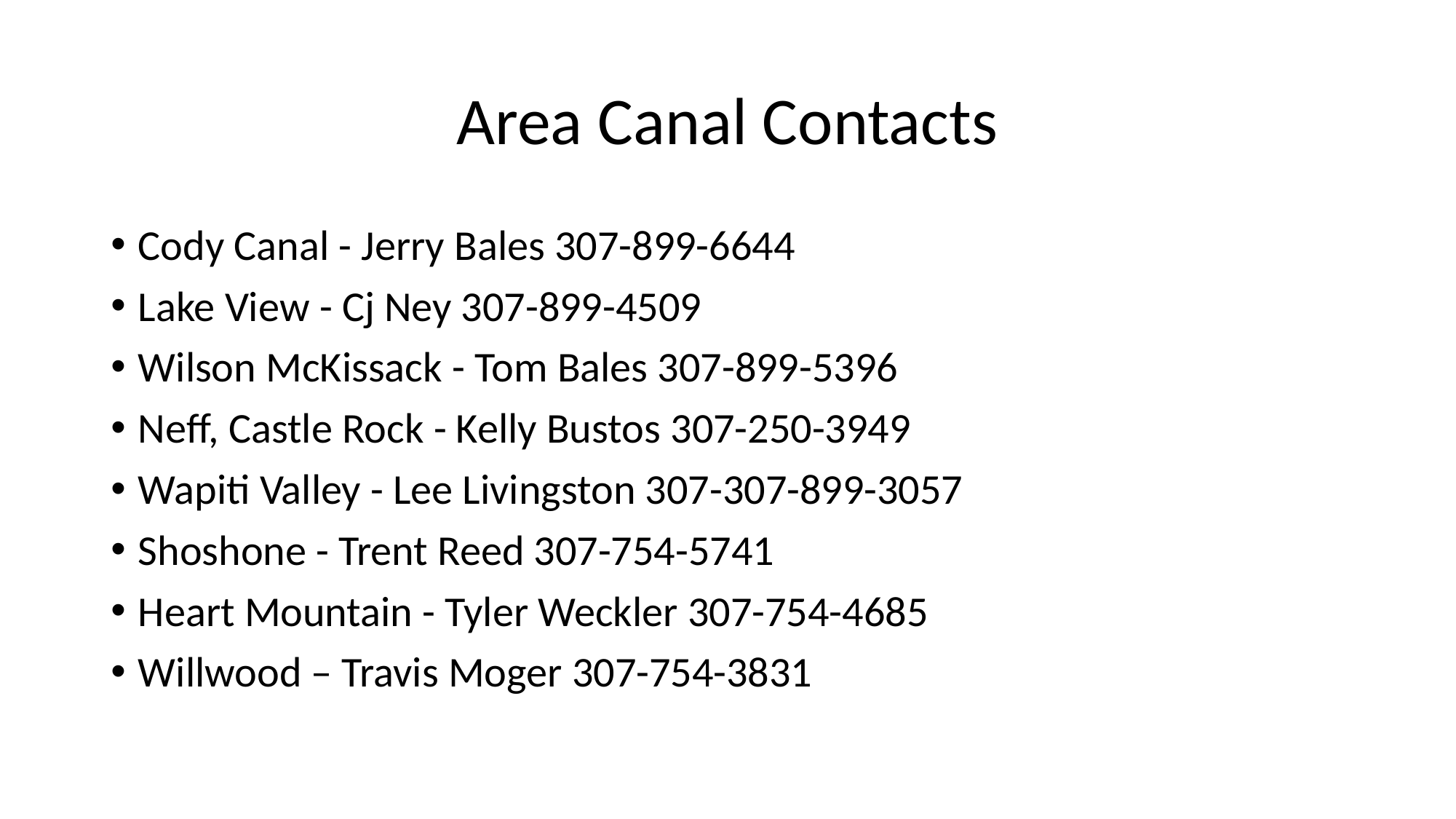

# Area Canal Contacts
Cody Canal - Jerry Bales 307-899-6644
Lake View - Cj Ney 307-899-4509
Wilson McKissack - Tom Bales 307-899-5396
Neff, Castle Rock - Kelly Bustos 307-250-3949
Wapiti Valley - Lee Livingston 307-307-899-3057
Shoshone - Trent Reed 307-754-5741
Heart Mountain - Tyler Weckler 307-754-4685
Willwood – Travis Moger 307-754-3831